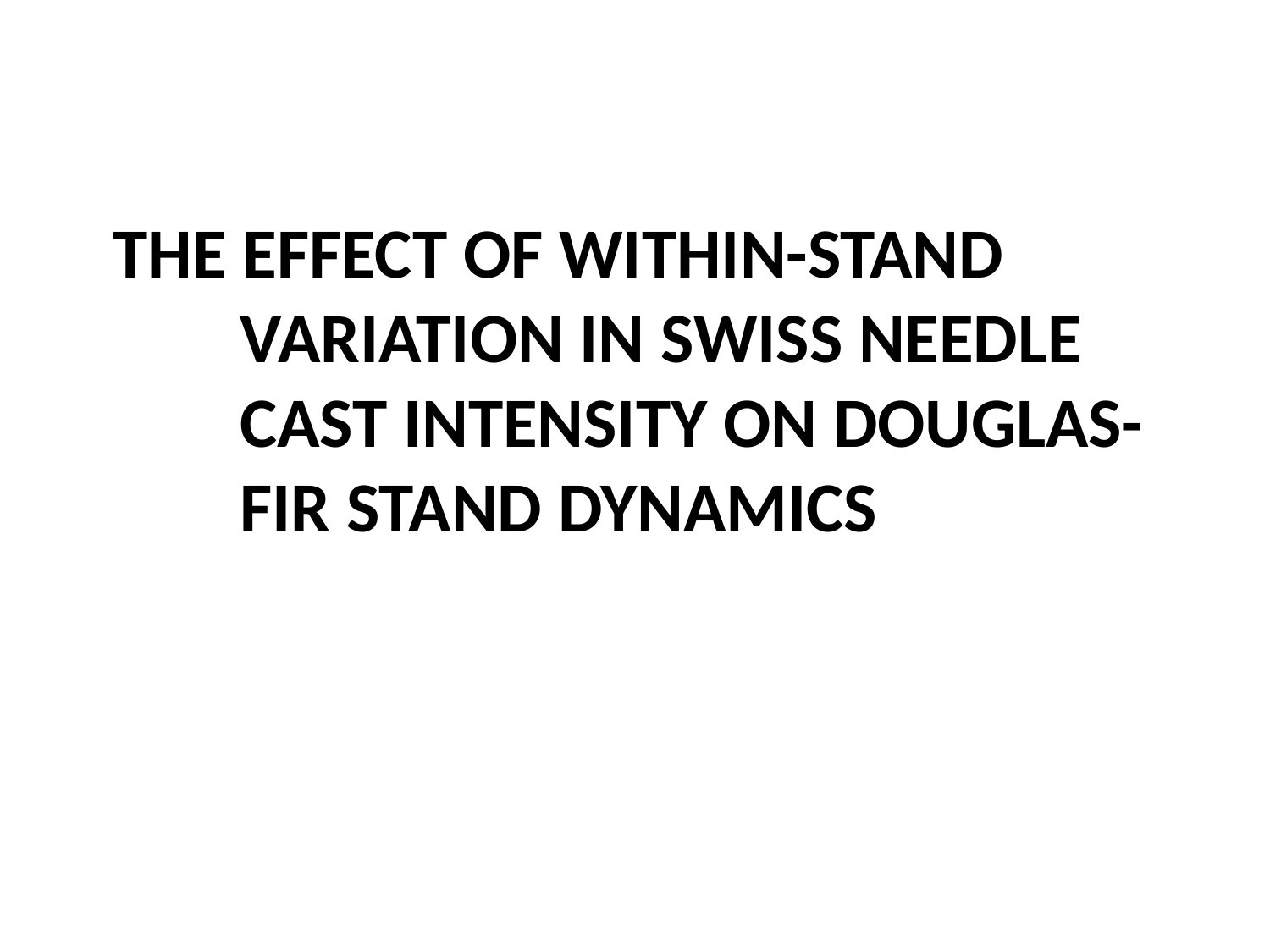

# The effect of within-stand variation in Swiss needle cast intensity on Douglas-fir stand dynamics